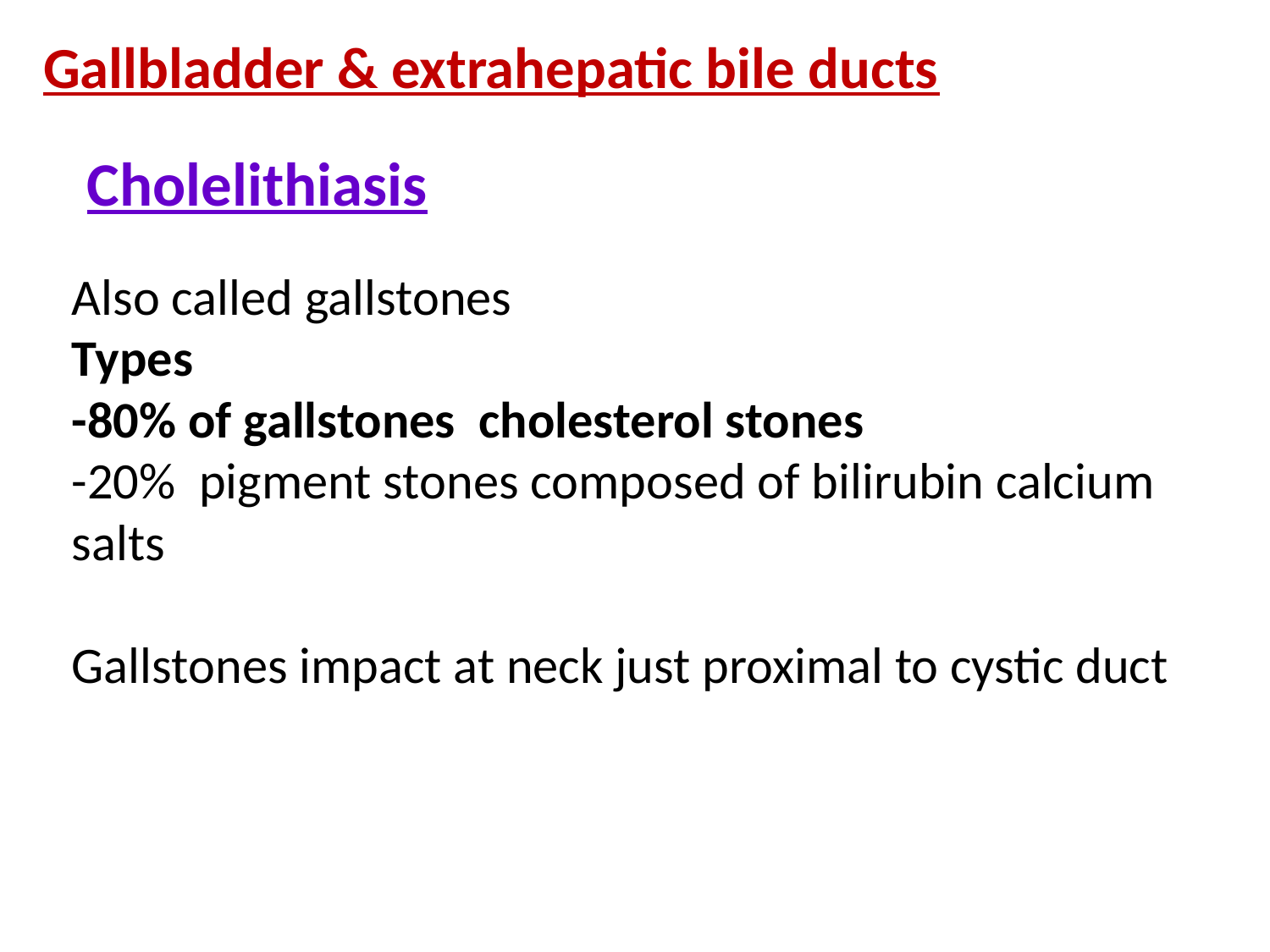

Gallbladder & extrahepatic bile ducts
Cholelithiasis
Also called gallstones
Types
-80% of gallstones  cholesterol stones
-20%  pigment stones composed of bilirubin calcium salts

Gallstones impact at neck just proximal to cystic duct